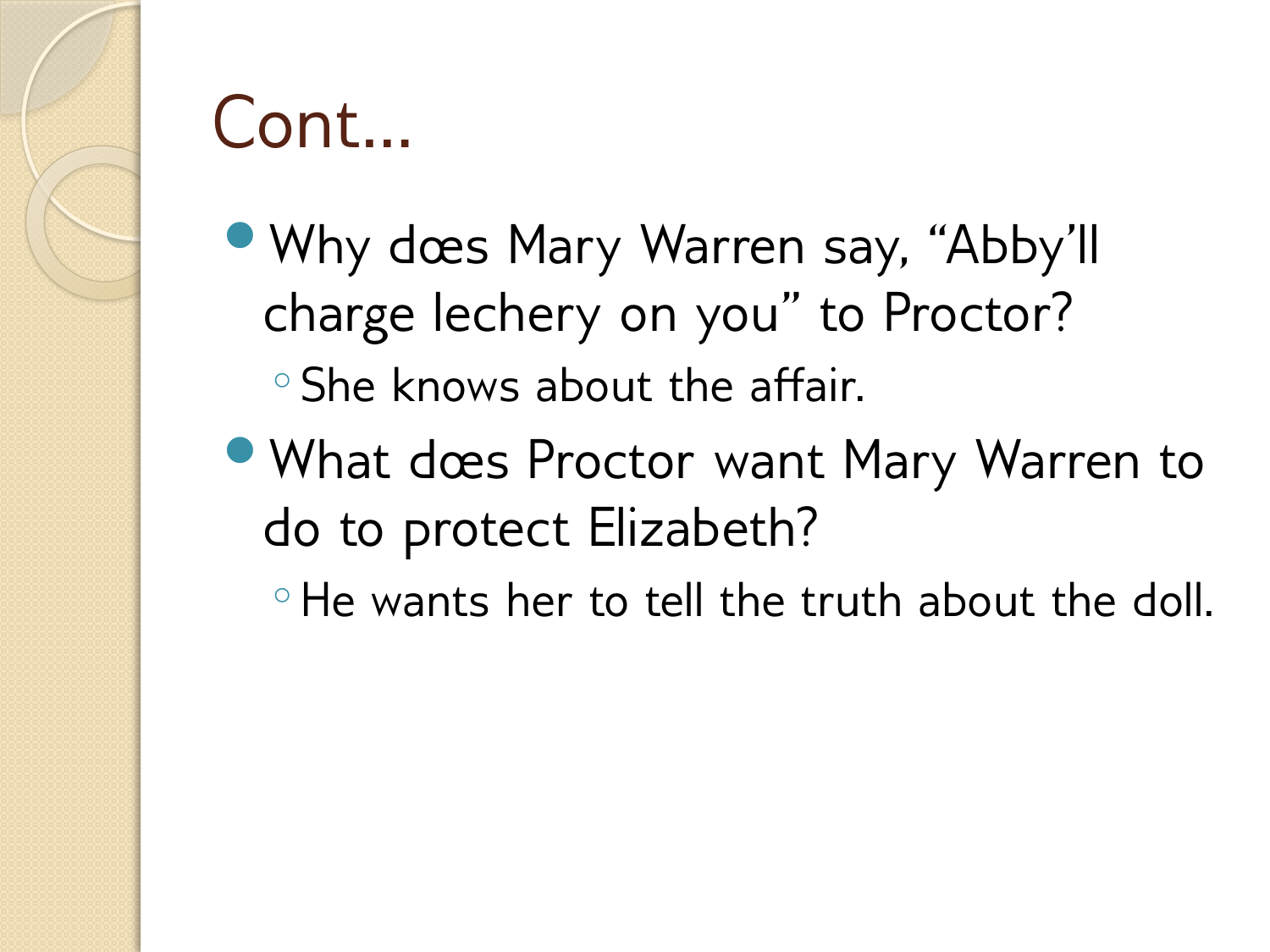

# Cont…
Why does Mary Warren say, “Abby’ll charge lechery on you” to Proctor?
She knows about the affair.
What does Proctor want Mary Warren to do to protect Elizabeth?
He wants her to tell the truth about the doll.